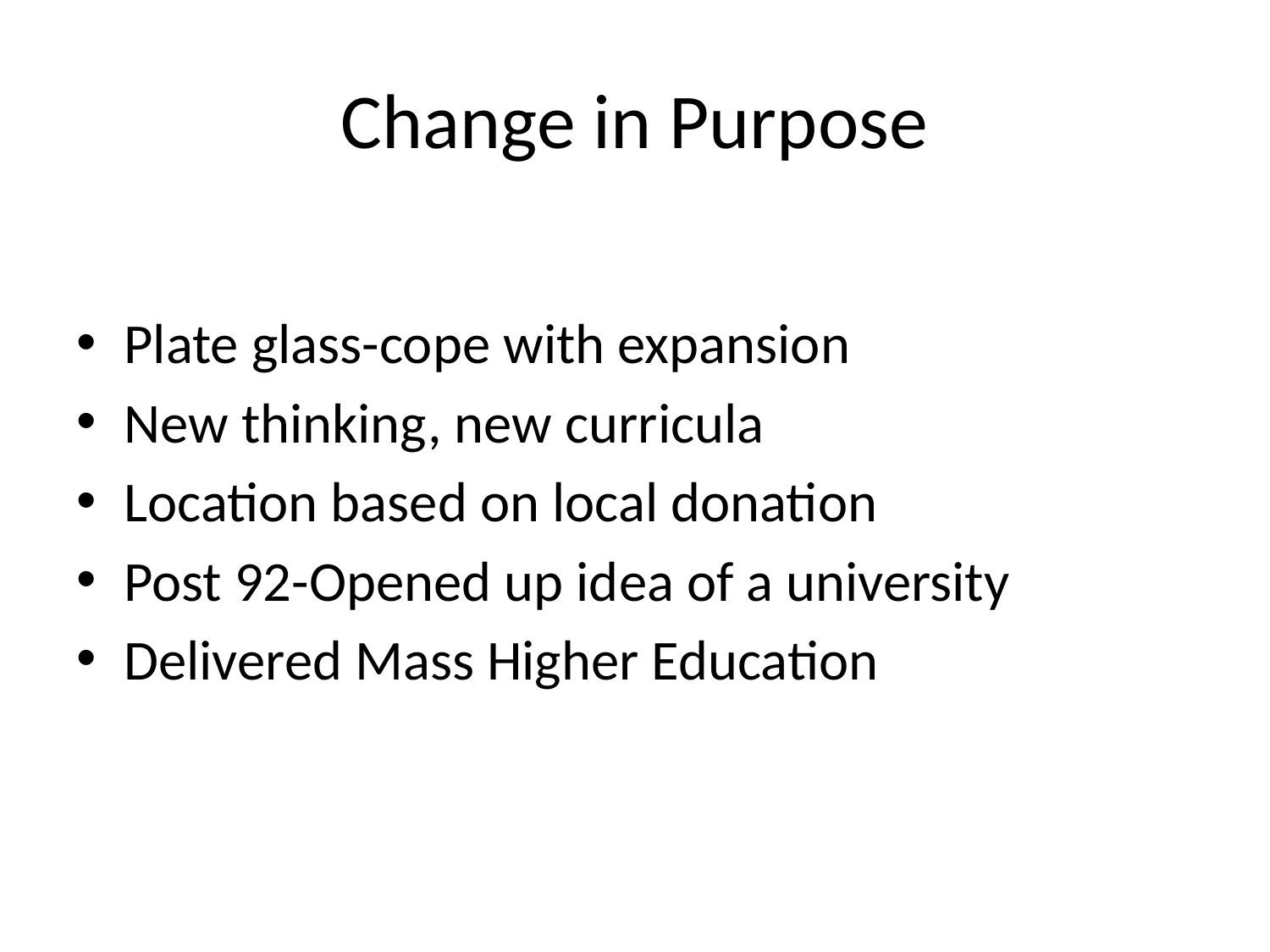

# Change in Purpose

Plate glass-cope with expansion
New thinking, new curricula
Location based on local donation
Post 92-Opened up idea of a university
Delivered Mass Higher Education